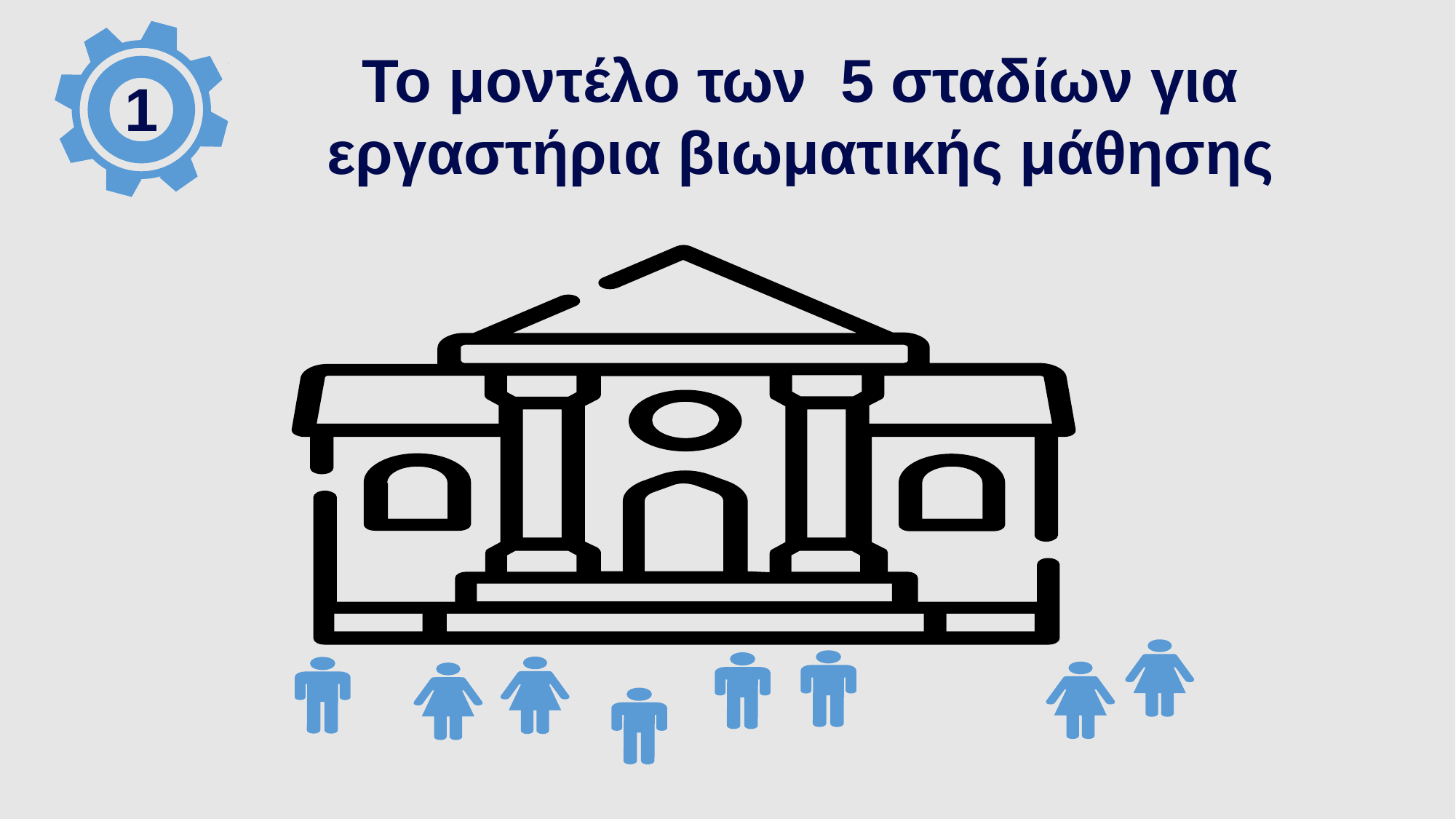

1
Το μοντέλο των  5 σταδίων για εργαστήρια βιωματικής μάθησης